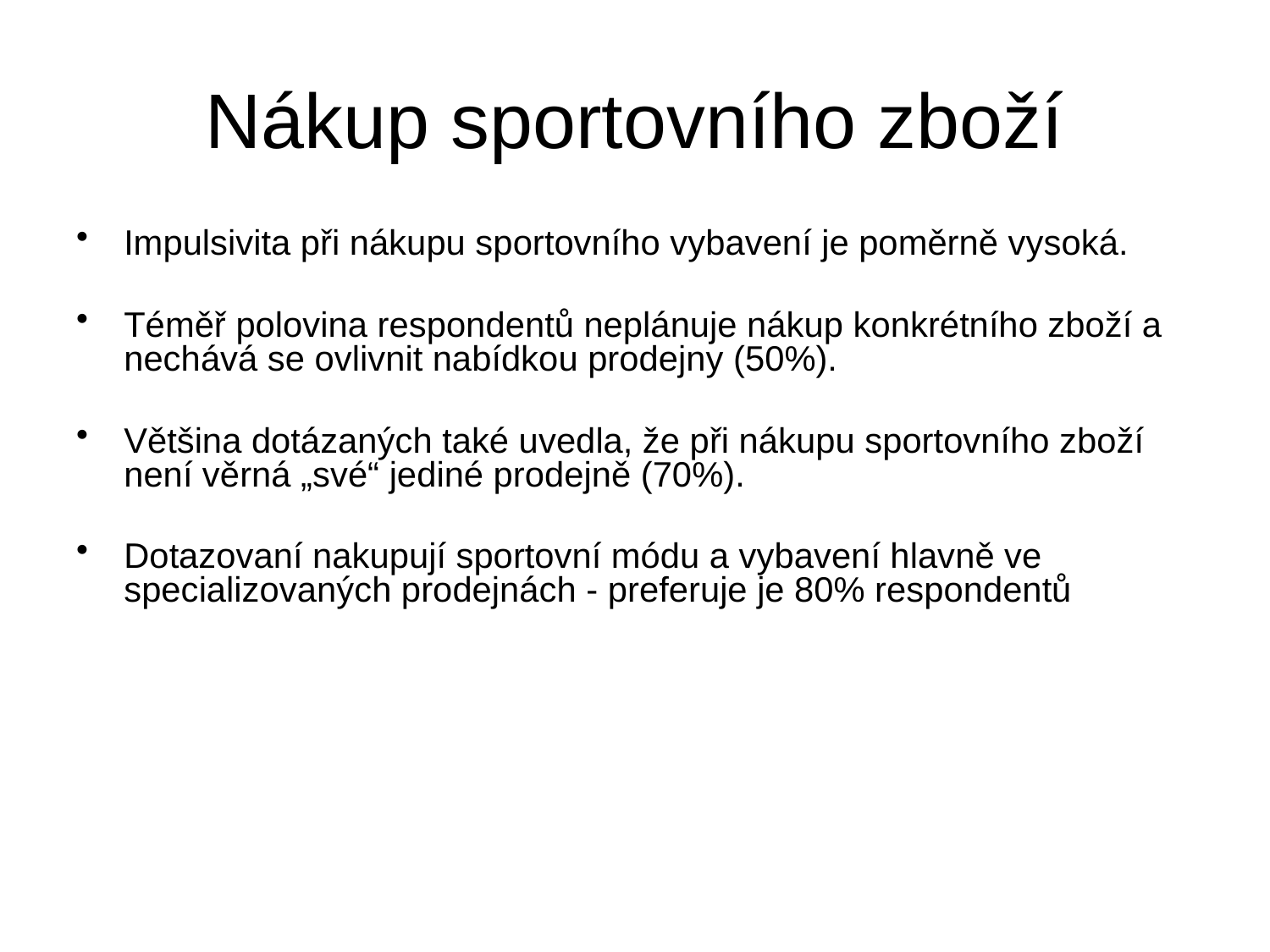

# Nákup sportovního zboží
Impulsivita při nákupu sportovního vybavení je poměrně vysoká.

Téměř polovina respondentů neplánuje nákup konkrétního zboží a nechává se ovlivnit nabídkou prodejny (50%).

Většina dotázaných také uvedla, že při nákupu sportovního zboží není věrná „své“ jediné prodejně (70%).

Dotazovaní nakupují sportovní módu a vybavení hlavně ve specializovaných prodejnách - preferuje je 80% respondentů